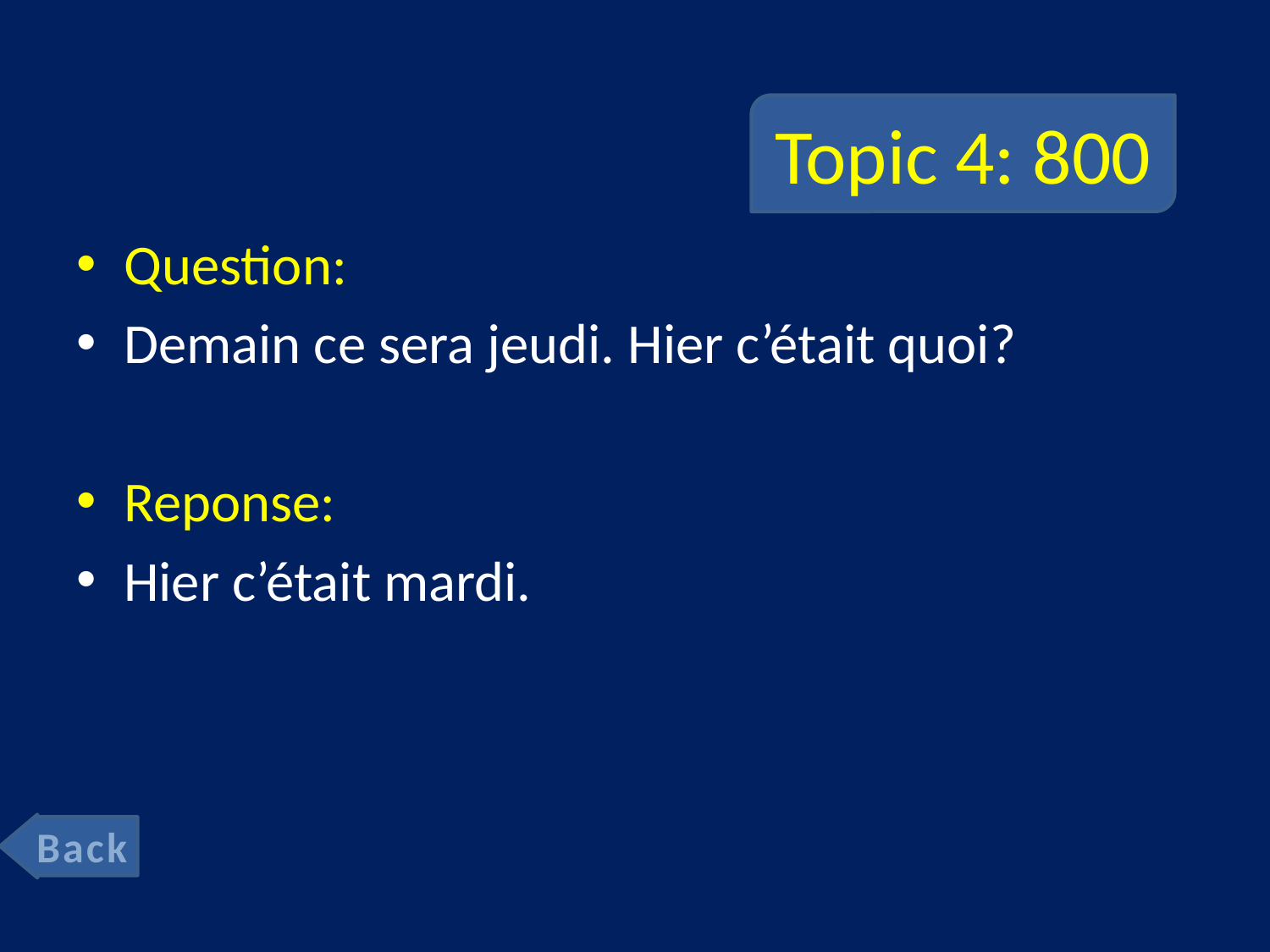

# Topic 4: 800

Question:
Demain ce sera jeudi. Hier c’était quoi?

Reponse:
Hier c’était mardi.

Back